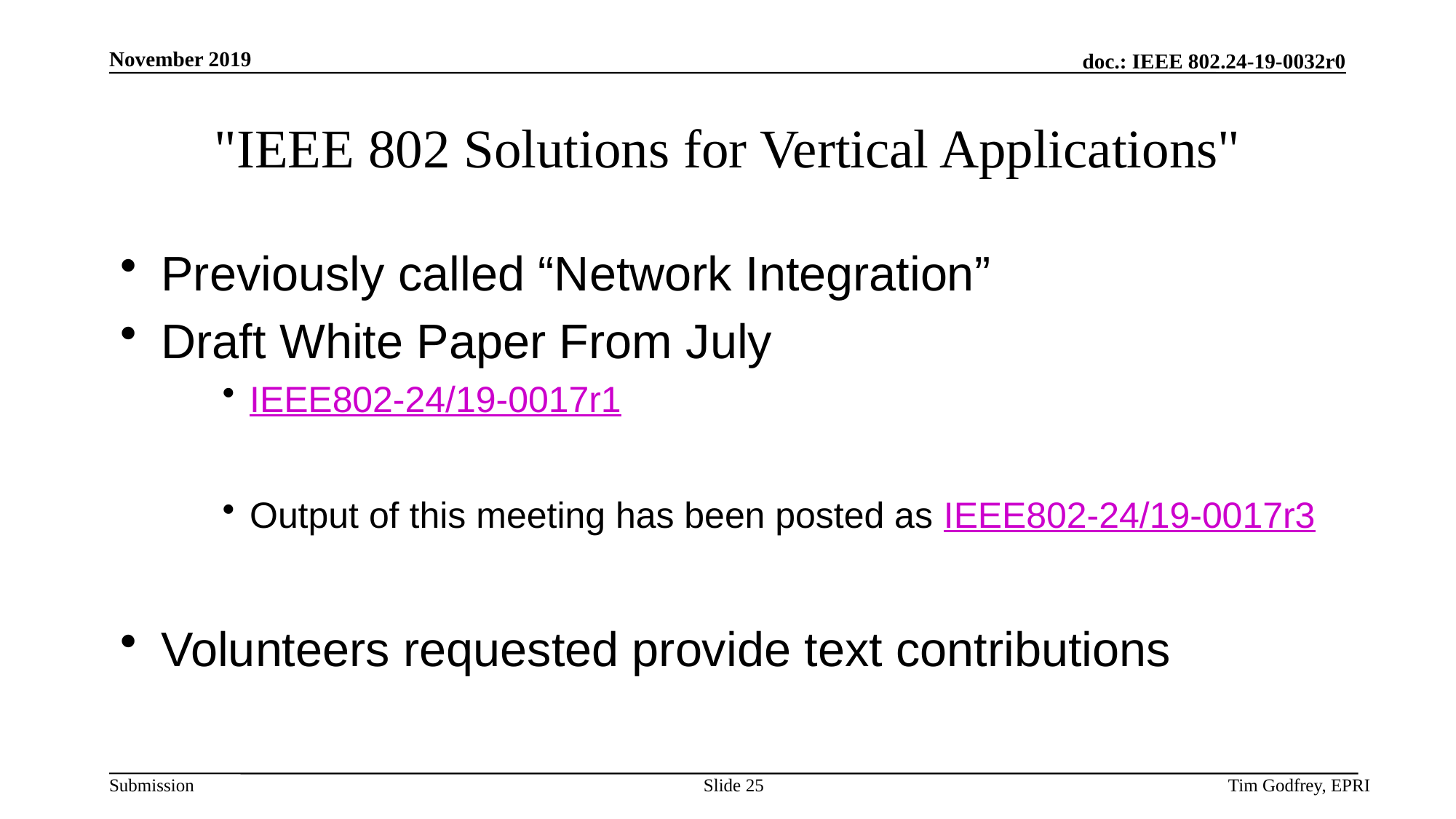

# "IEEE 802 Solutions for Vertical Applications"
Previously called “Network Integration”
Draft White Paper From July
IEEE802-24/19-0017r1

Output of this meeting has been posted as IEEE802-24/19-0017r3

Volunteers requested provide text contributions

Slide 25
Tim Godfrey, EPRI